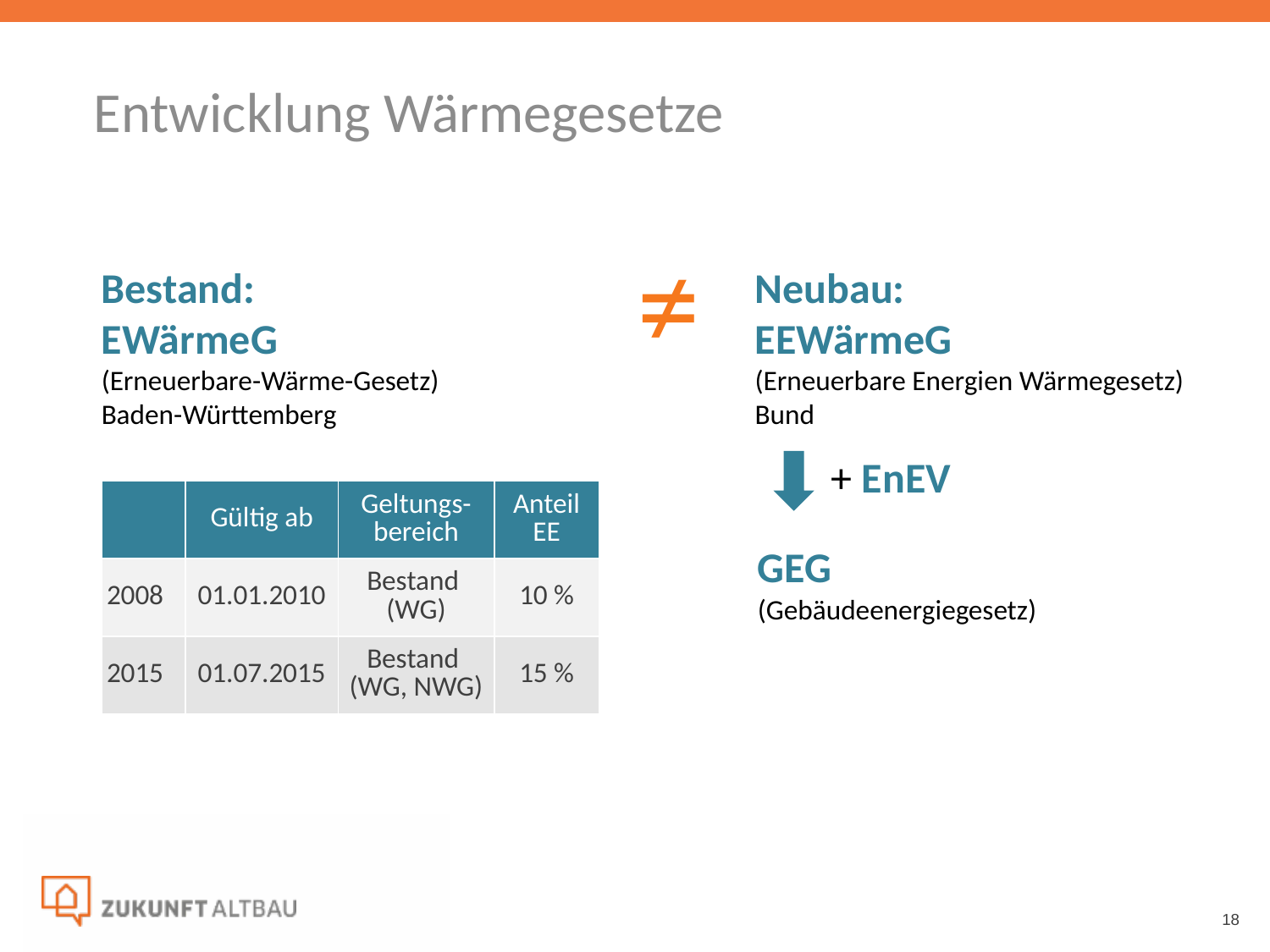

Entwicklung Wärmegesetze
≠
Bestand:
EWärmeG
(Erneuerbare-Wärme-Gesetz)
Baden-Württemberg
Neubau:
EEWärmeG
(Erneuerbare Energien Wärmegesetz)
Bund
+ EnEV

|  | Gültig ab | Geltungs-bereich | Anteil EE |
| --- | --- | --- | --- |
| 2008 | 01.01.2010 | Bestand (WG) | 10 % |
| 2015 | 01.07.2015 | Bestand (WG, NWG) | 15 % |
GEG
(Gebäudeenergiegesetz)